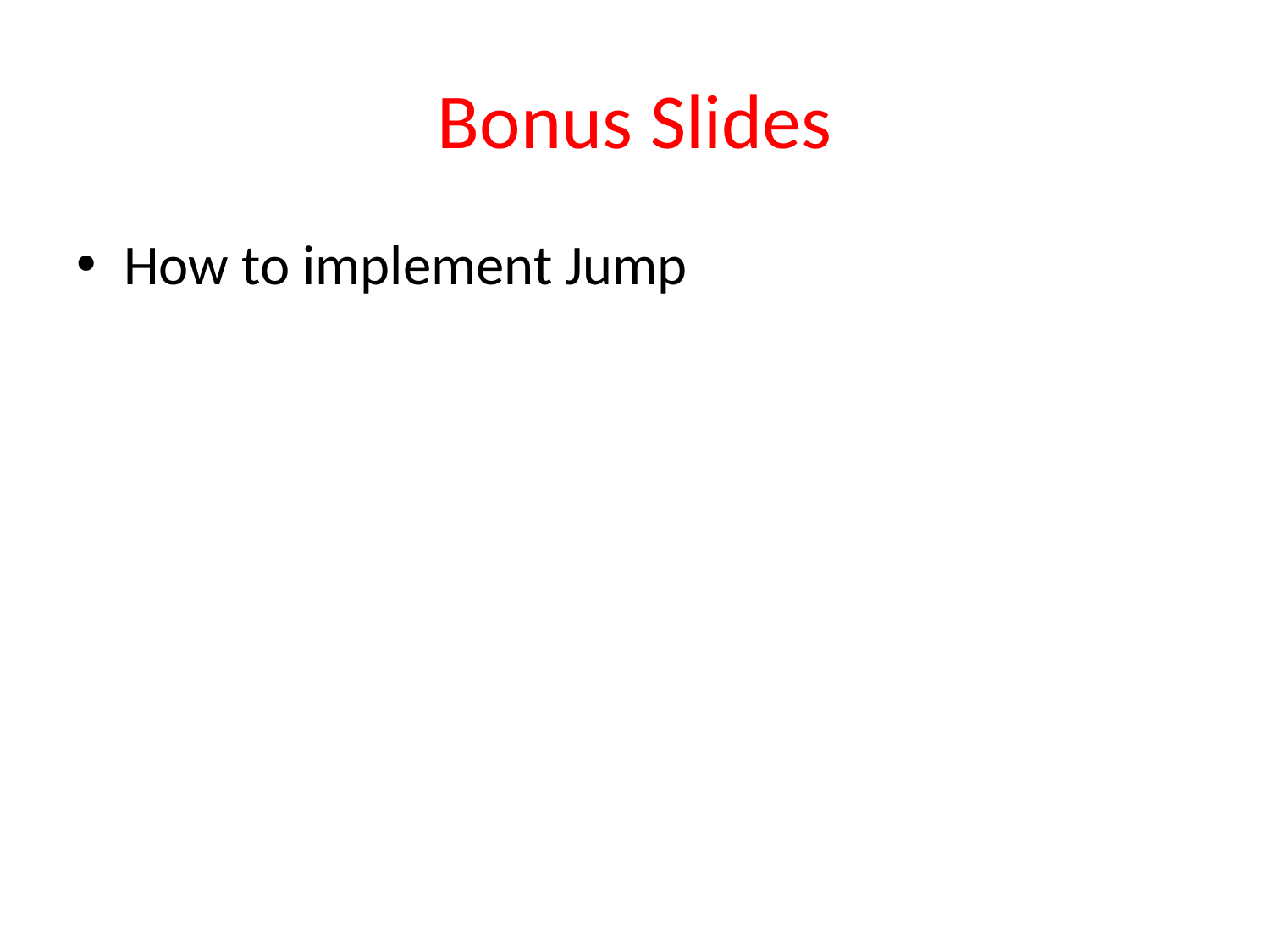

# Bonus Slides
How to implement Jump